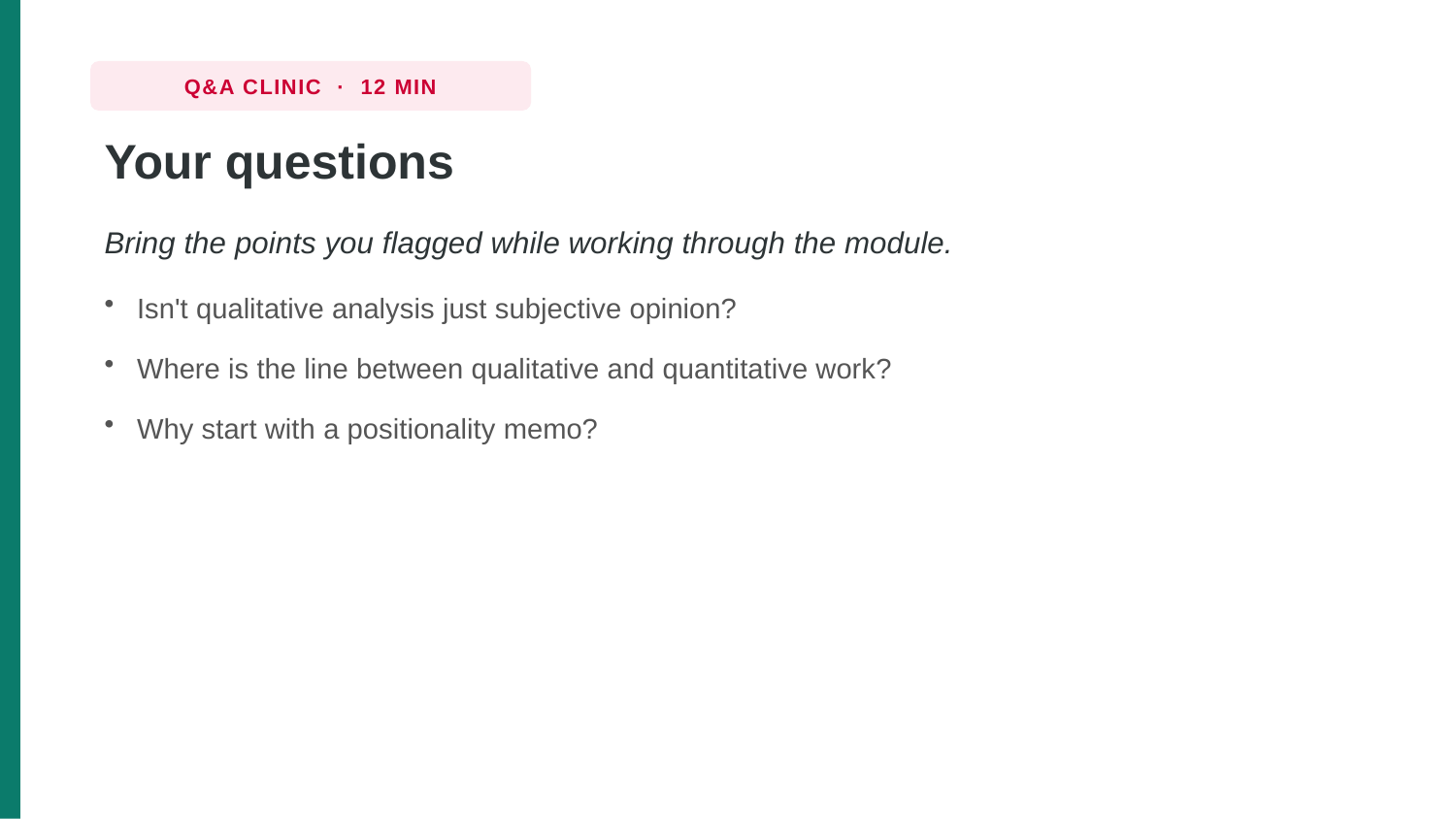

Q&A CLINIC  ·  12 MIN
Your questions
Bring the points you flagged while working through the module.
Isn't qualitative analysis just subjective opinion?
Where is the line between qualitative and quantitative work?
Why start with a positionality memo?